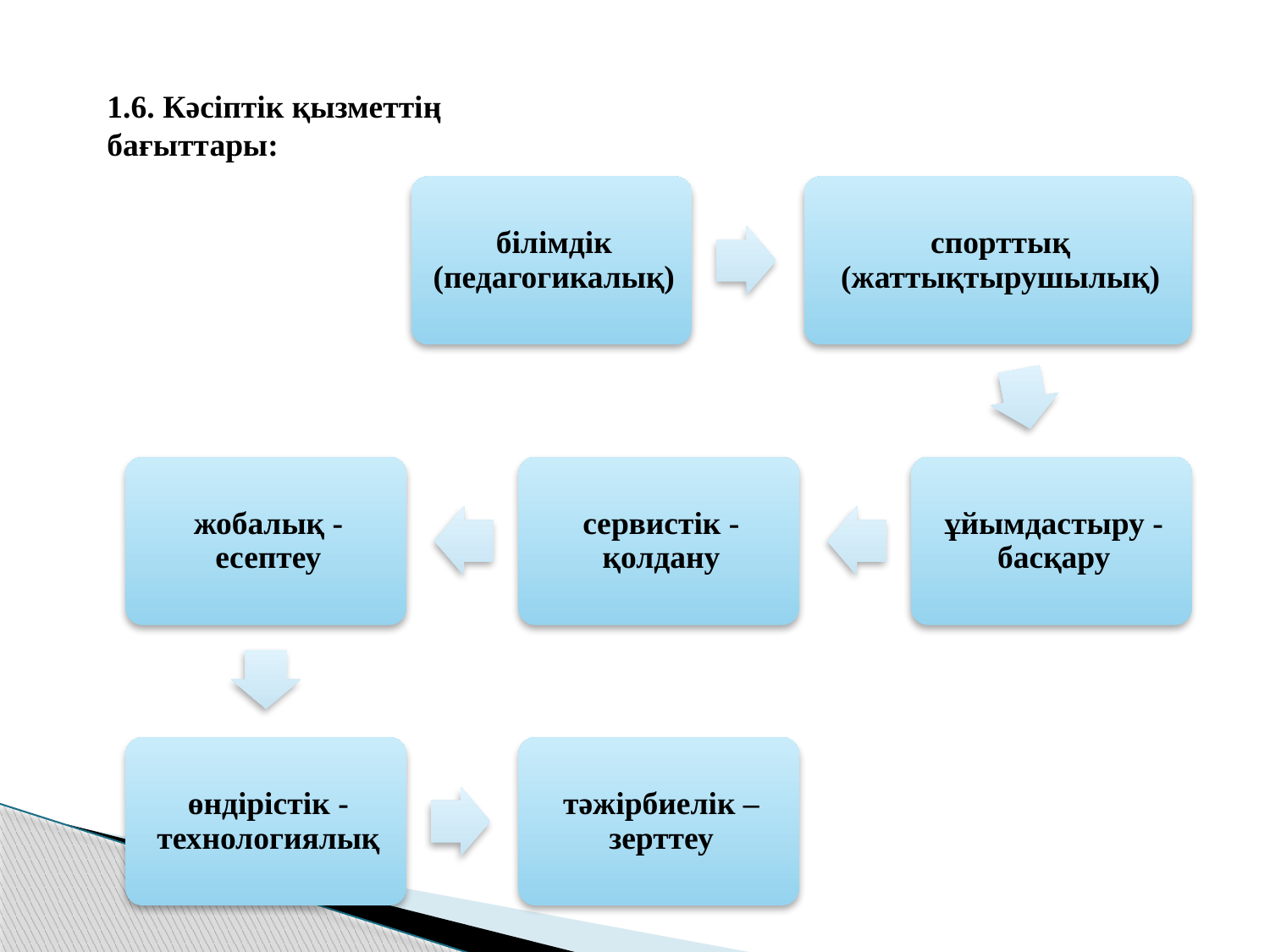

1.6. Кәсіптік қызметтің бағыттары:
білімдік (педагогикалық)

спорттық (жаттықтырушылық)

ұйымдастыру - басқару

сервистік - қолдану

жобалық - есептеу

өндірістік - технологиялық

тәжірбиелік – зерттеу